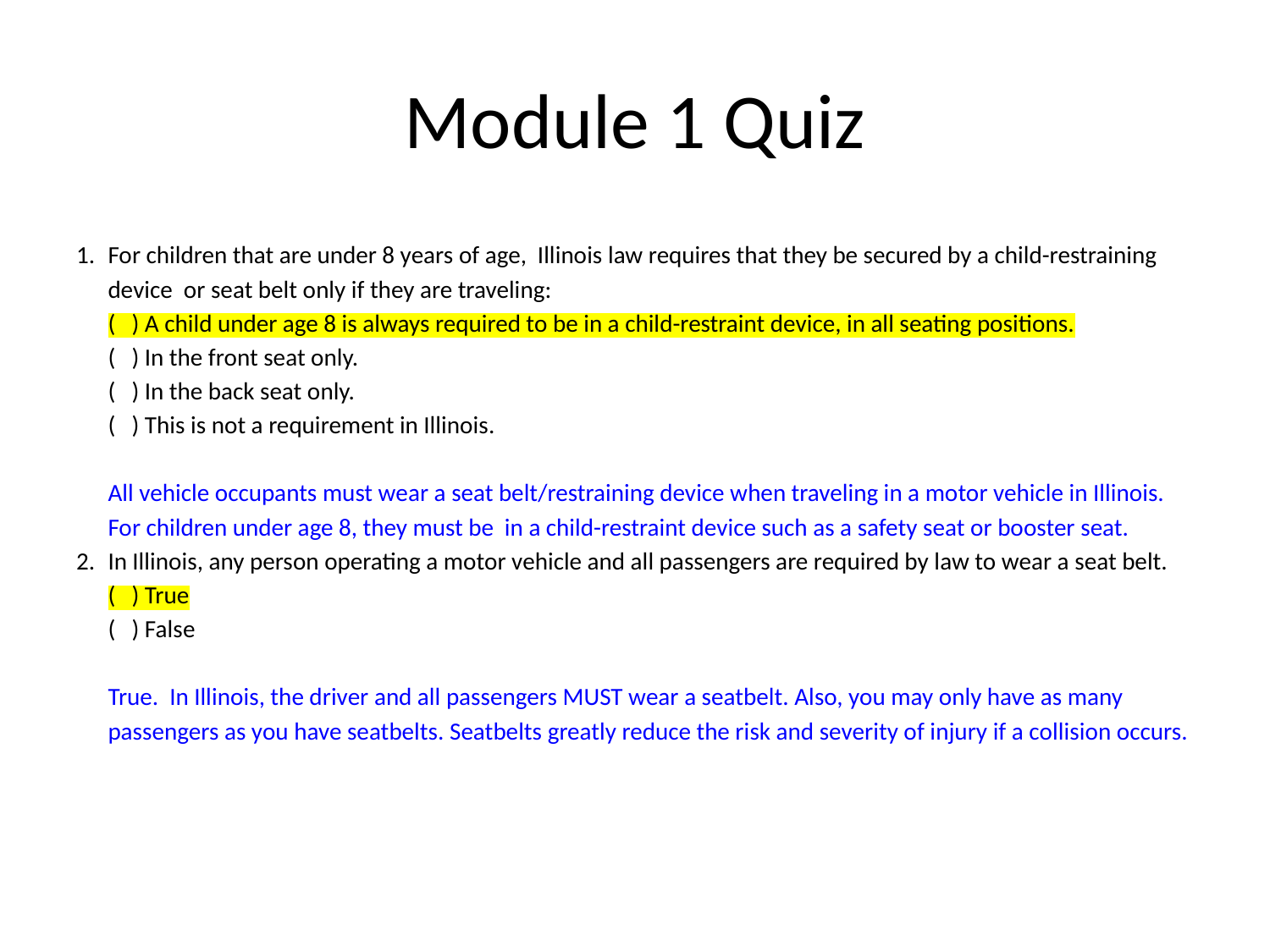

# Module 1 Quiz
For children that are under 8 years of age,  Illinois law requires that they be secured by a child-restraining device  or seat belt only if they are traveling:
(   ) A child under age 8 is always required to be in a child-restraint device, in all seating positions.
(   ) In the front seat only.
(   ) In the back seat only.
(   ) This is not a requirement in Illinois.

All vehicle occupants must wear a seat belt/restraining device when traveling in a motor vehicle in Illinois.  For children under age 8, they must be  in a child-restraint device such as a safety seat or booster seat.
In Illinois, any person operating a motor vehicle and all passengers are required by law to wear a seat belt.
(   ) True
(   ) False

True.  In Illinois, the driver and all passengers MUST wear a seatbelt. Also, you may only have as many passengers as you have seatbelts. Seatbelts greatly reduce the risk and severity of injury if a collision occurs.